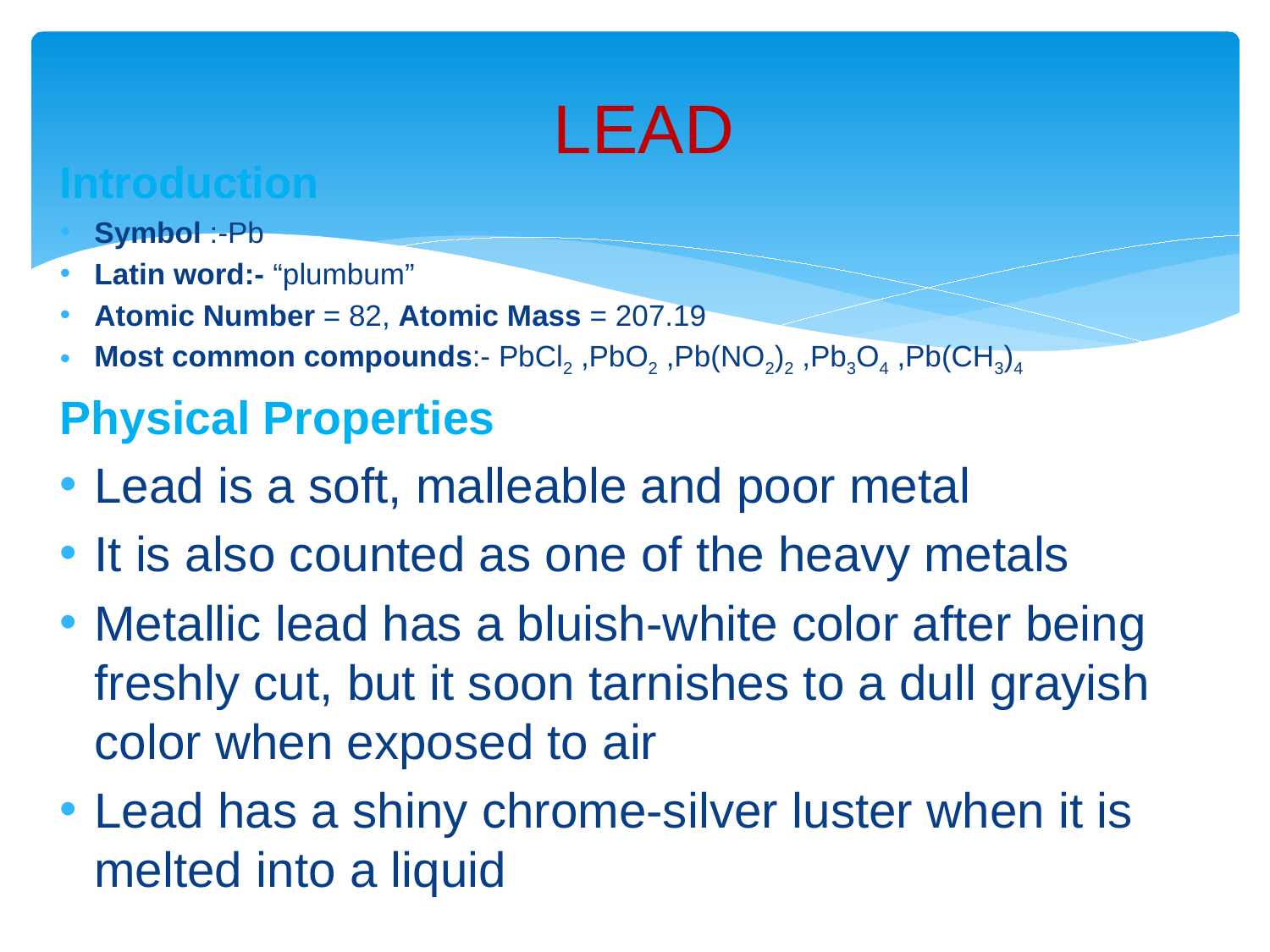

# LEAD
Introduction
Symbol :-Pb
Latin word:- “plumbum”
Atomic Number = 82, Atomic Mass = 207.19
Most common compounds:- PbCl2 ,PbO2 ,Pb(NO2)2 ,Pb3O4 ,Pb(CH3)4
Physical Properties
Lead is a soft, malleable and poor metal
It is also counted as one of the heavy metals
Metallic lead has a bluish-white color after being freshly cut, but it soon tarnishes to a dull grayish color when exposed to air
Lead has a shiny chrome-silver luster when it is melted into a liquid